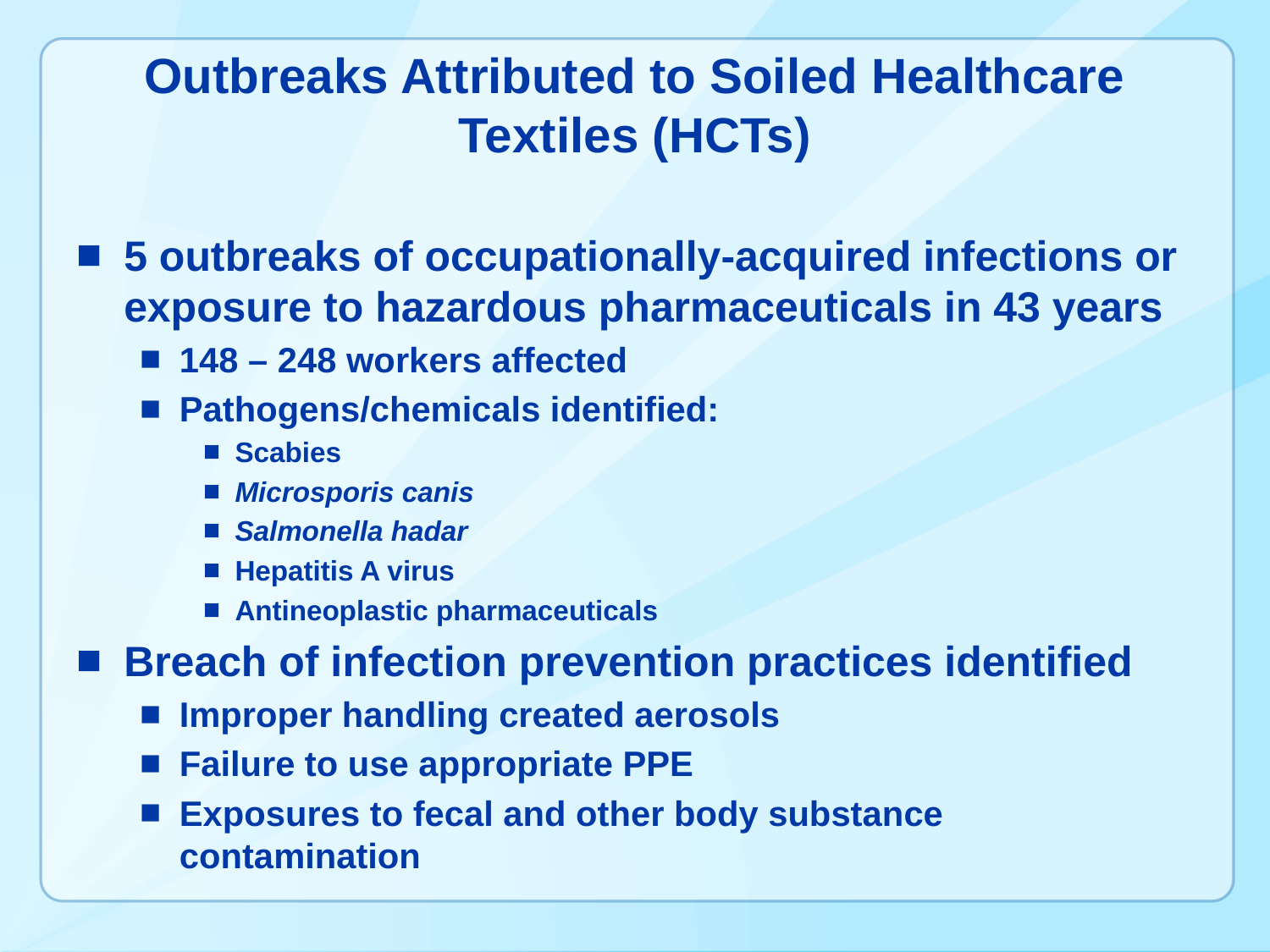

# Outbreaks Attributed to Soiled Healthcare Textiles (HCTs)
5 outbreaks of occupationally-acquired infections or exposure to hazardous pharmaceuticals in 43 years
148 – 248 workers affected
Pathogens/chemicals identified:
Scabies
Microsporis canis
Salmonella hadar
Hepatitis A virus
Antineoplastic pharmaceuticals
Breach of infection prevention practices identified
Improper handling created aerosols
Failure to use appropriate PPE
Exposures to fecal and other body substance contamination